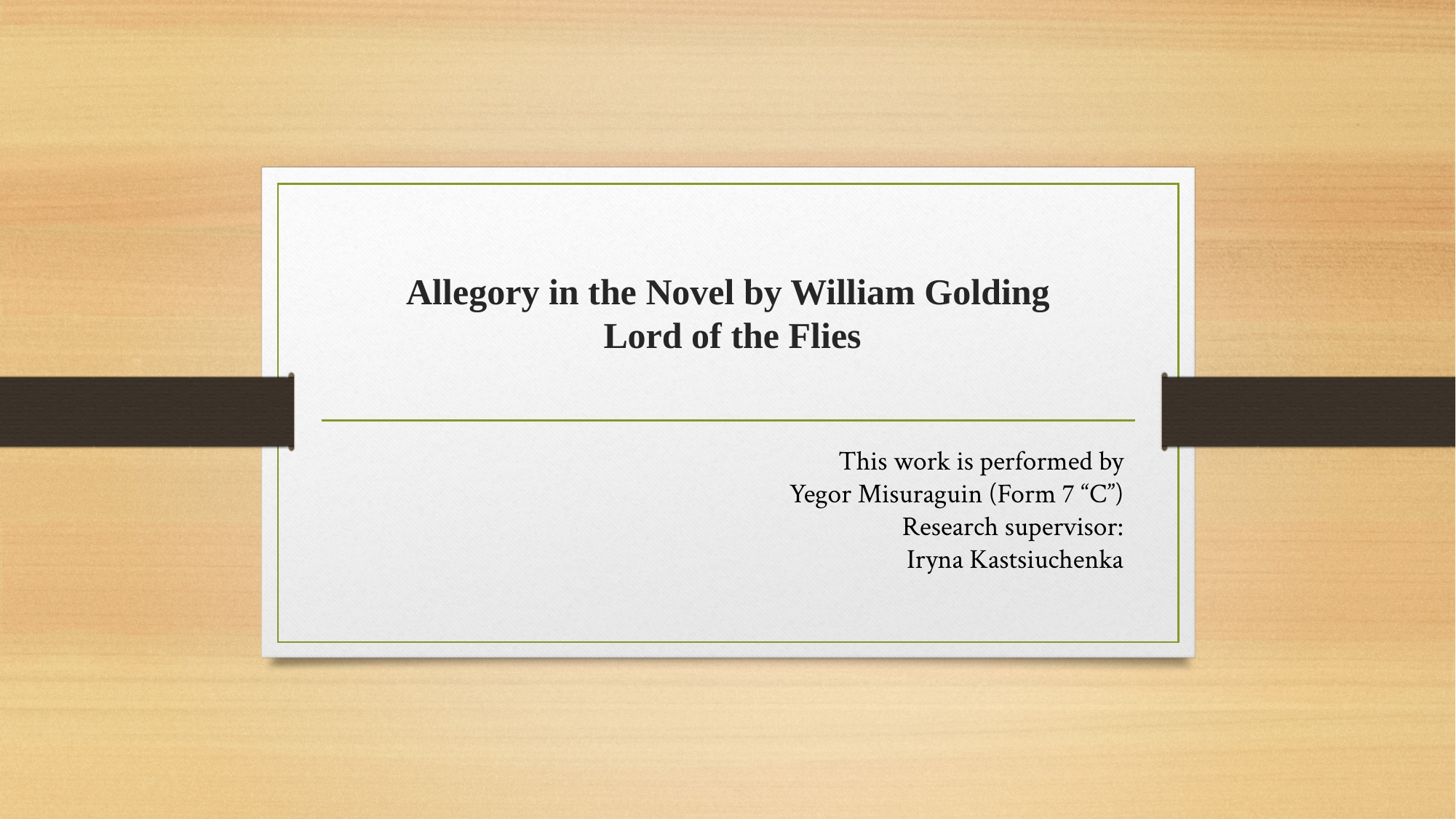

# Allegory in the Novel by William Golding Lord of the Flies
This work is performed by
                                                                  Yegor Misuraguin (Form 7 “C”)
                                                                                 Research supervisor:
                                                                                Iryna Kastsiuchenka